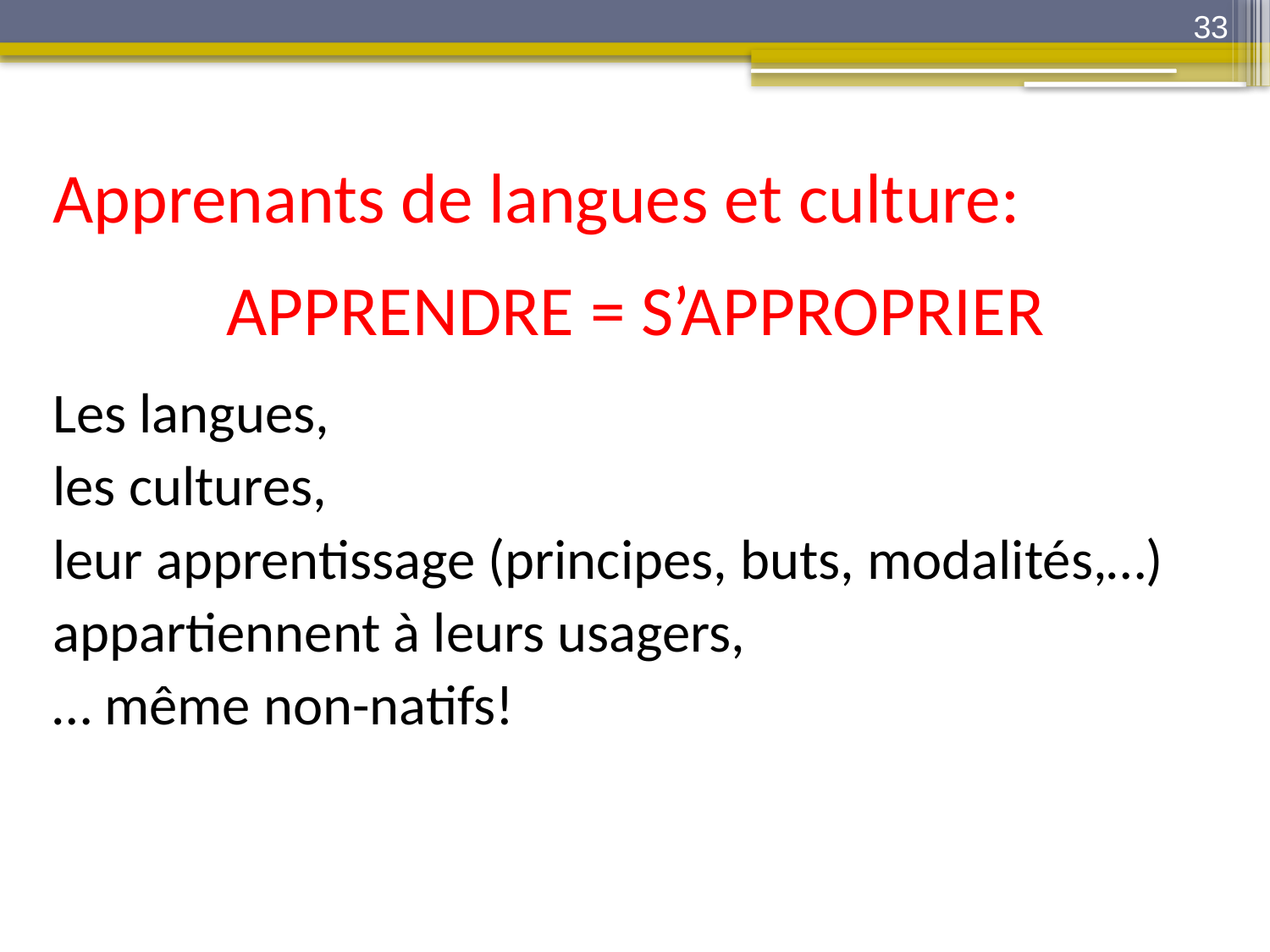

33
Apprenants de langues et culture:

APPRENDRE = S’APPROPRIER

Les langues,
les cultures,
leur apprentissage (principes, buts, modalités,…)
appartiennent à leurs usagers,
… même non-natifs!